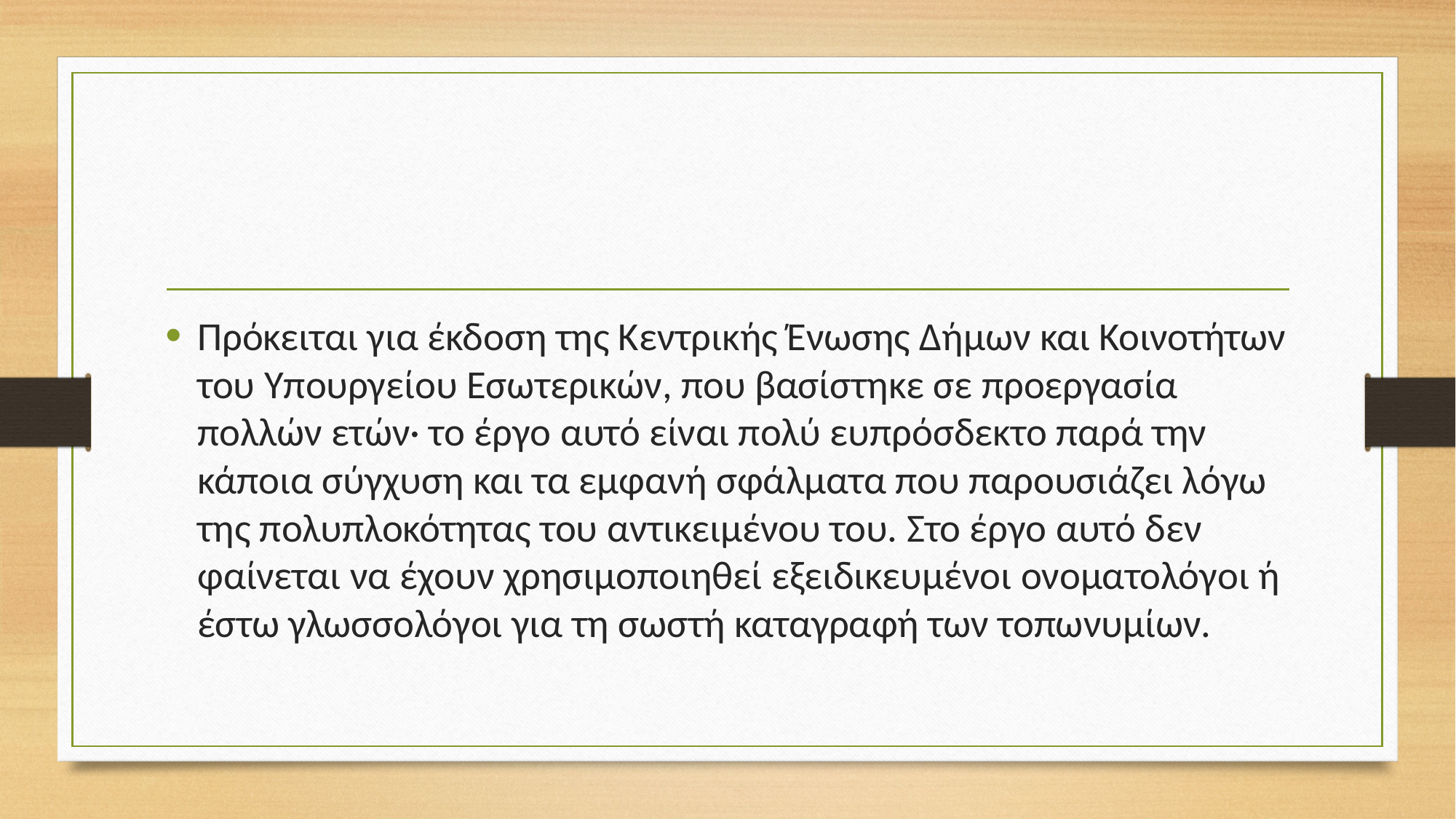

#
Πρόκειται για έκδοση της Κεντρικής Ένωσης Δήμων και Κοινοτήτων του Υπουργείου Εσωτερικών, που βασίστηκε σε προεργασία πολλών ετών· το έργο αυτό είναι πολύ ευπρόσδεκτο παρά την κάποια σύγχυση και τα εμφανή σφάλματα που παρουσιάζει λόγω της πολυπλοκότητας του αντικειμένου του. Στο έργο αυτό δεν φαίνεται να έχουν χρησιμοποιηθεί εξειδικευμένοι ονοματολόγοι ή έστω γλωσσολόγοι για τη σωστή καταγραφή των τοπωνυμίων.